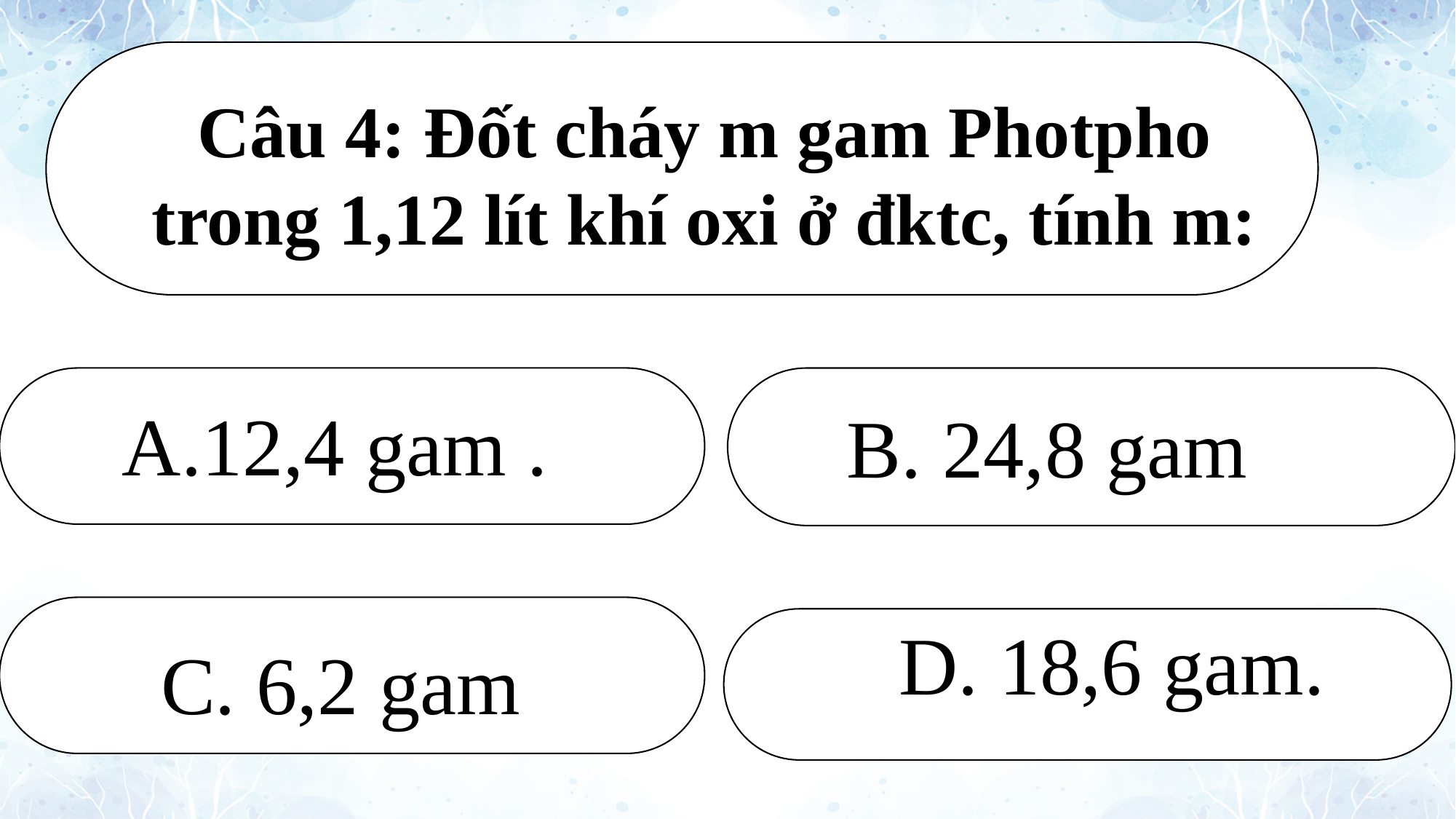

Câu 4: Đốt cháy m gam Photpho trong 1,12 lít khí oxi ở đktc, tính m:

A.12,4 gam .
B. 24,8 gam

D. 18,6 gam.

C. 6,2 gam